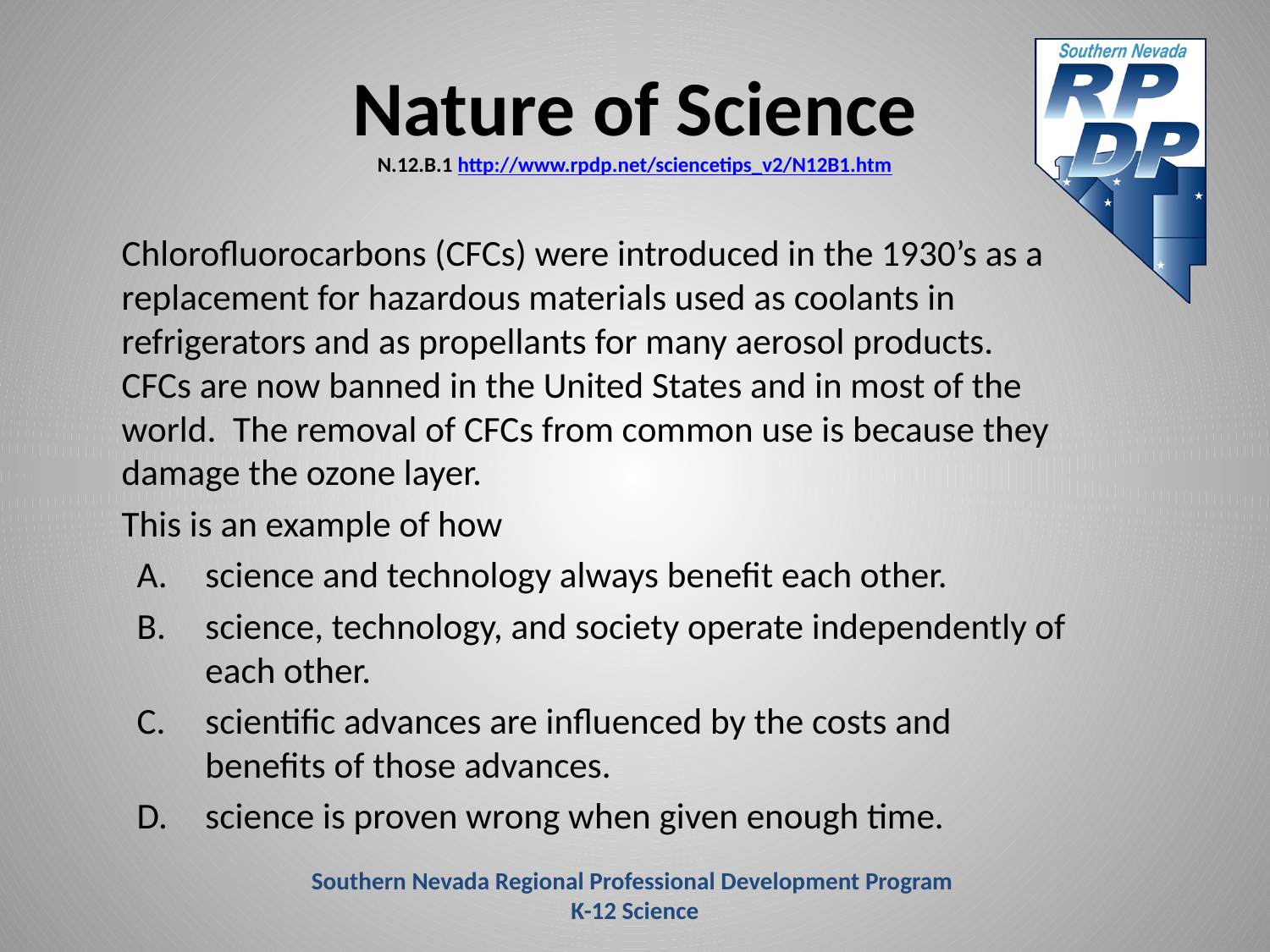

# Nature of Science N.12.B.1 http://www.rpdp.net/sciencetips_v2/N12B1.htm
	Chlorofluorocarbons (CFCs) were introduced in the 1930’s as a replacement for hazardous materials used as coolants in refrigerators and as propellants for many aerosol products.  CFCs are now banned in the United States and in most of the world.  The removal of CFCs from common use is because they damage the ozone layer.
	This is an example of how
science and technology always benefit each other.
science, technology, and society operate independently of each other.
scientific advances are influenced by the costs and benefits of those advances.
science is proven wrong when given enough time.